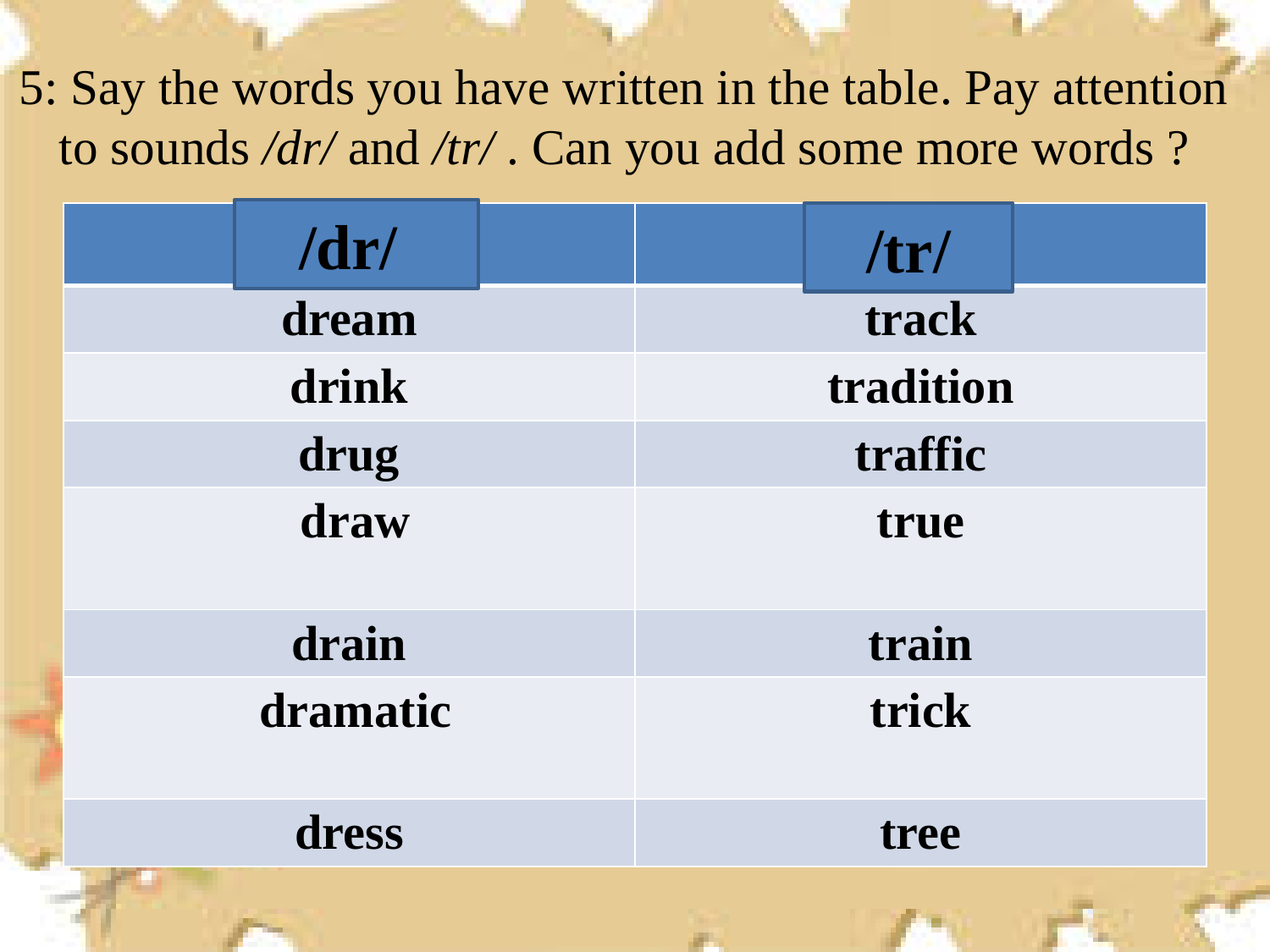

# 5: Say the words you have written in the table. Pay attention to sounds /dr/ and /tr/ . Can you add some more words ?
/dr/
/tr/
|  |  |
| --- | --- |
| dream | track |
| drink | tradition |
| drug | traffic |
| draw | true |
| drain | train |
| dramatic | trick |
| dress | tree |